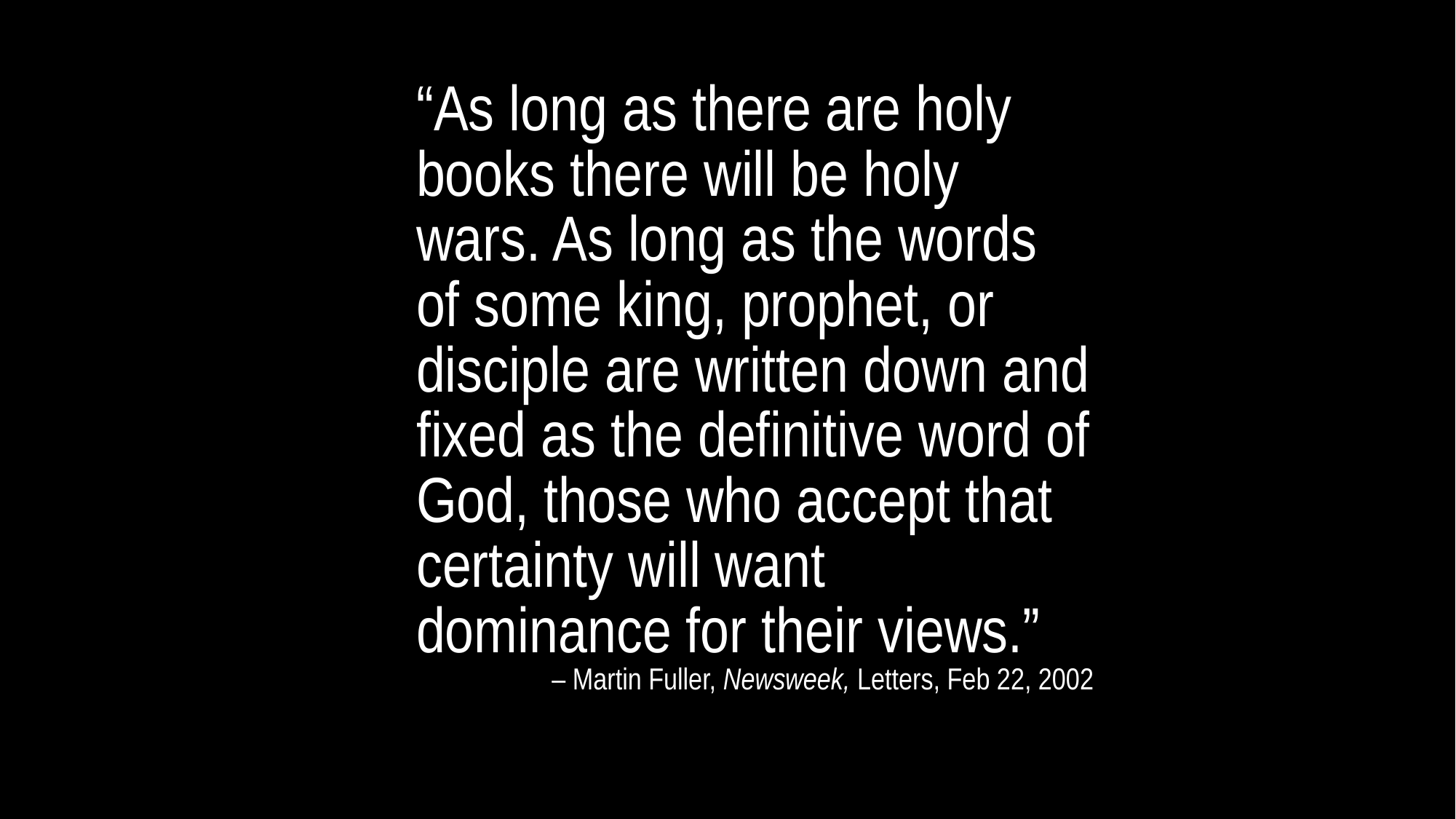

“As long as there are holy books there will be holy wars. As long as the words of some king, prophet, or disciple are written down and fixed as the definitive word of God, those who accept that certainty will want dominance for their views.”
– Martin Fuller, Newsweek, Letters, Feb 22, 2002